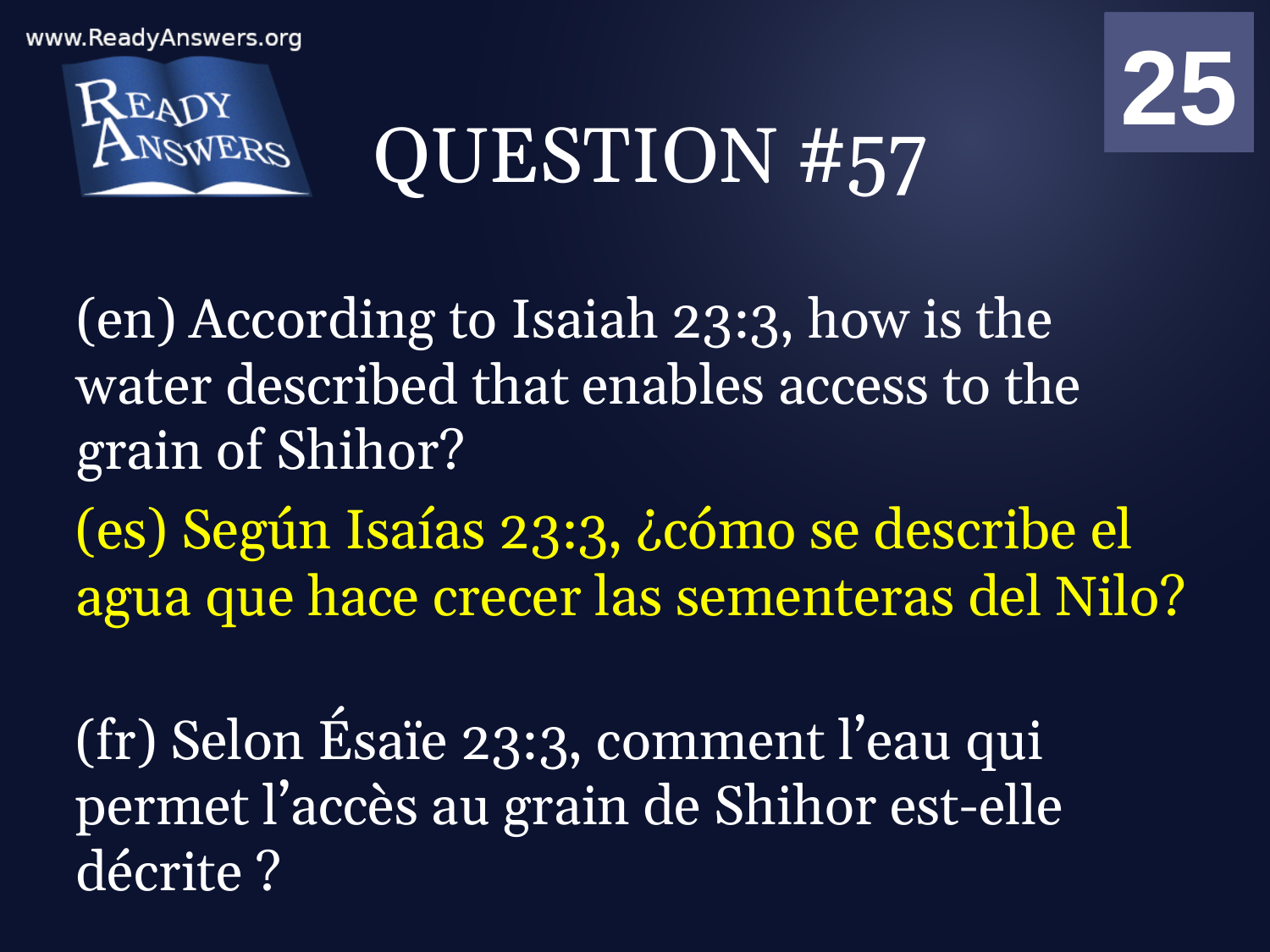

01
02
03
04
05
06
07
08
09
10
11
12
13
14
15
16
17
18
19
20
21
22
23
24
25
00
# QUESTION #57
(en) According to Isaiah 23:3, how is the water described that enables access to the grain of Shihor?
(es) Según Isaías 23:3, ¿cómo se describe el agua que hace crecer las sementeras del Nilo?
(fr) Selon Ésaïe 23:3, comment l’eau qui permet l’accès au grain de Shihor est-elle décrite ?